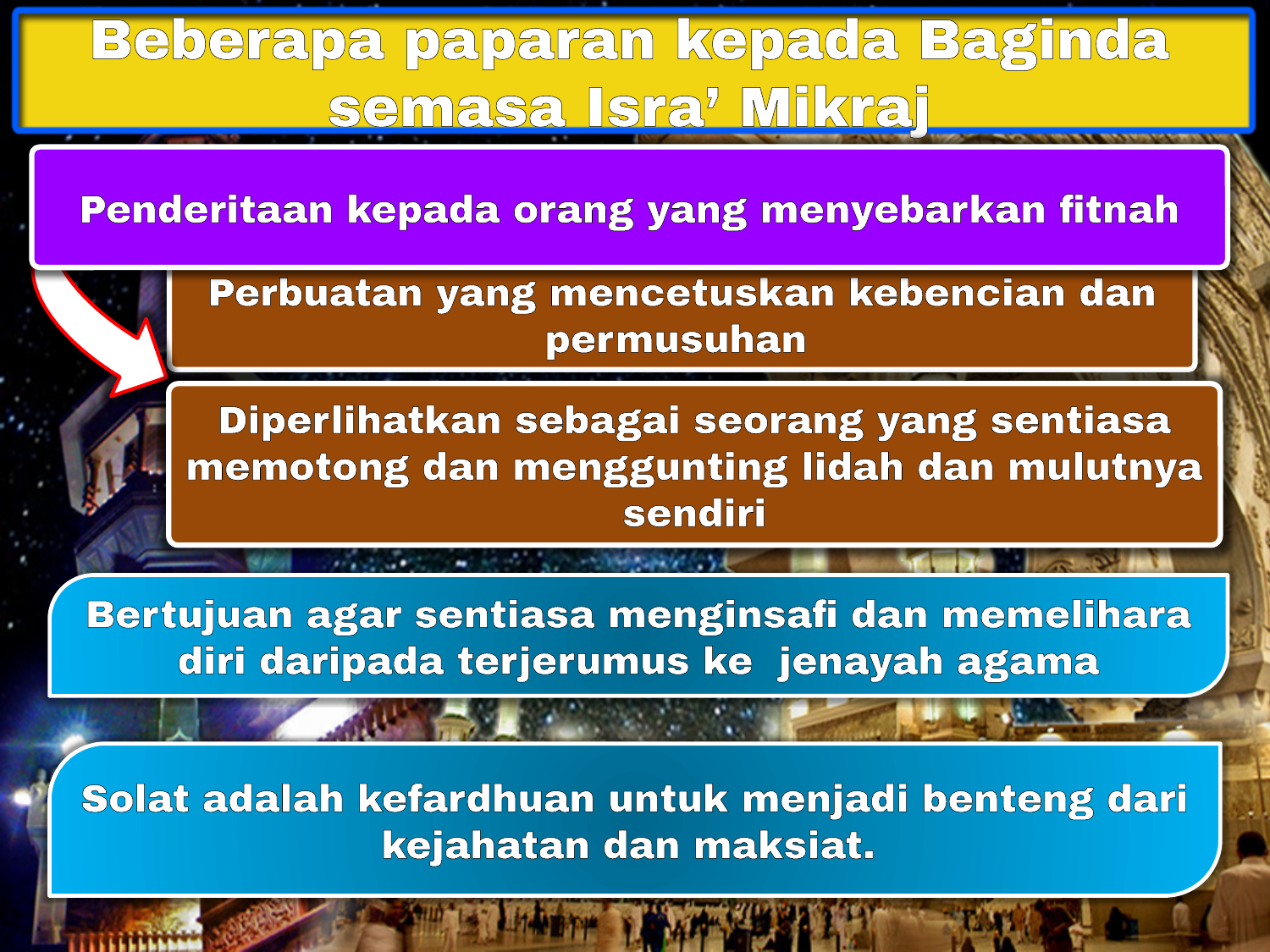

Beberapa paparan kepada Baginda semasa Isra’ Mikraj
Penderitaan kepada orang yang menyebarkan fitnah

Perbuatan yang mencetuskan kebencian dan permusuhan
Diperlihatkan sebagai seorang yang sentiasa memotong dan menggunting lidah dan mulutnya sendiri
Bertujuan agar sentiasa menginsafi dan memelihara diri daripada terjerumus ke  jenayah agama
Solat adalah kefardhuan untuk menjadi benteng dari kejahatan dan maksiat.